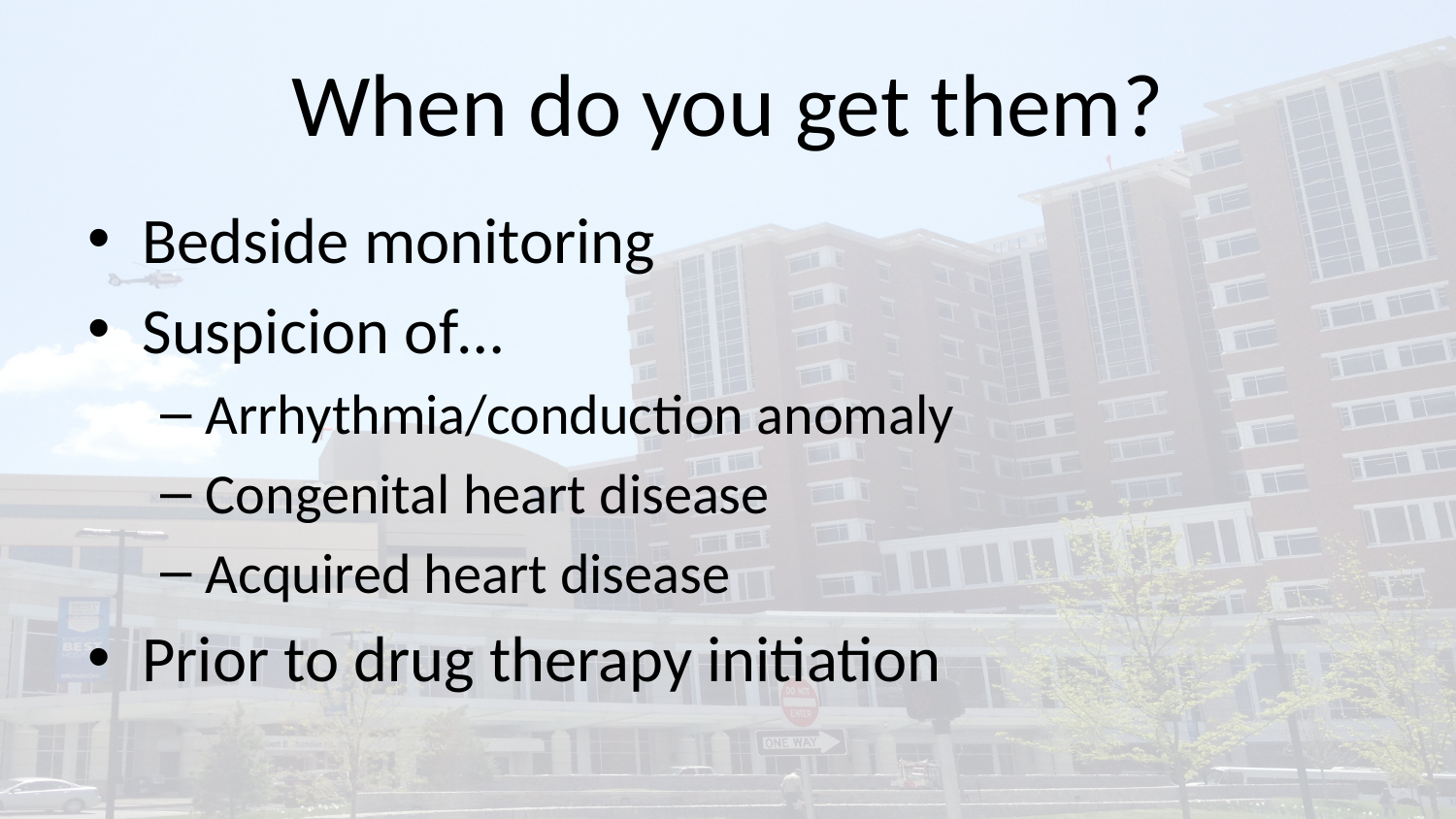

# When do you get them?
Bedside monitoring
Suspicion of…
Arrhythmia/conduction anomaly
Congenital heart disease
Acquired heart disease
Prior to drug therapy initiation